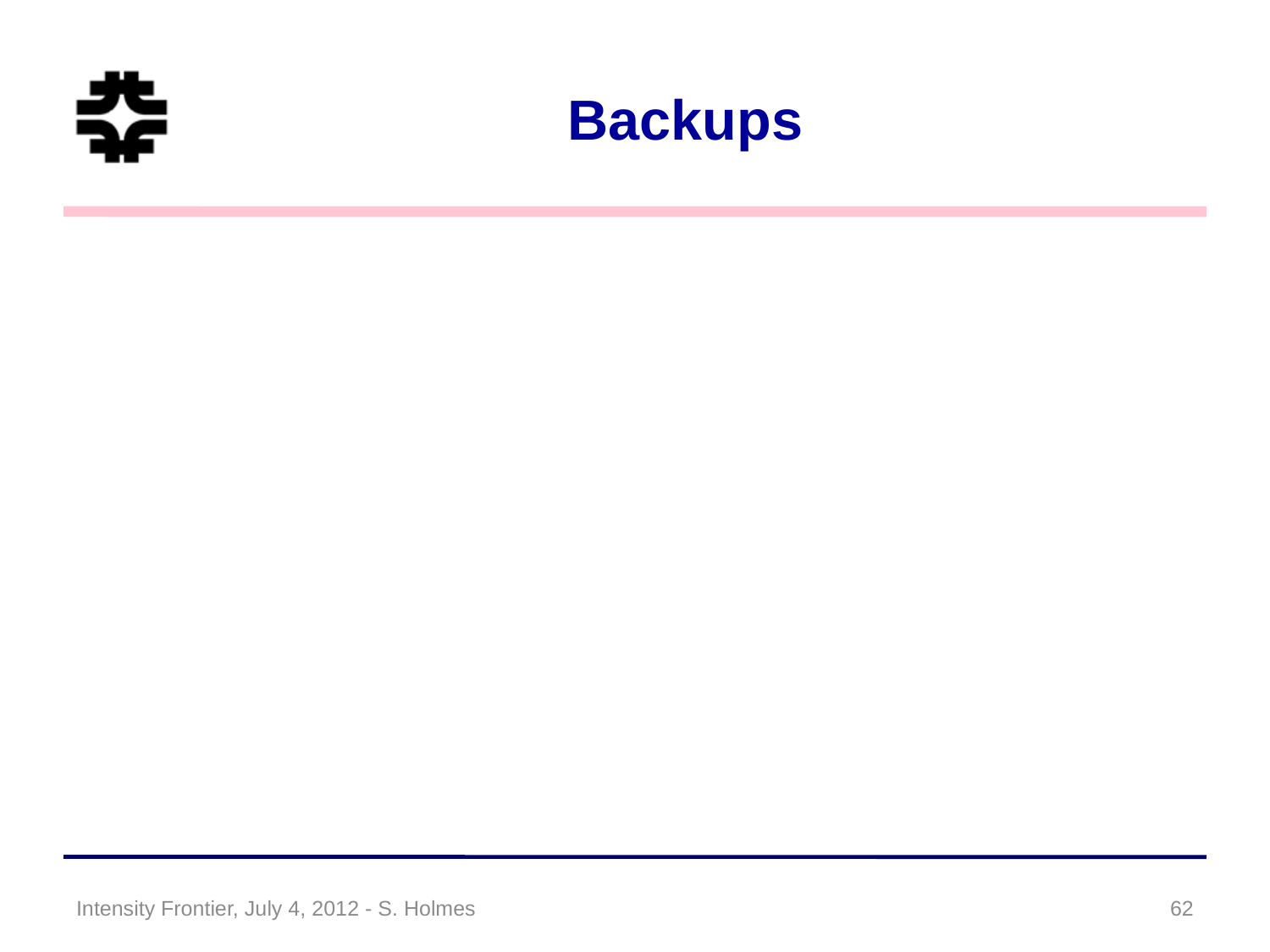

# Backups

Intensity Frontier, July 4, 2012 - S. Holmes
62